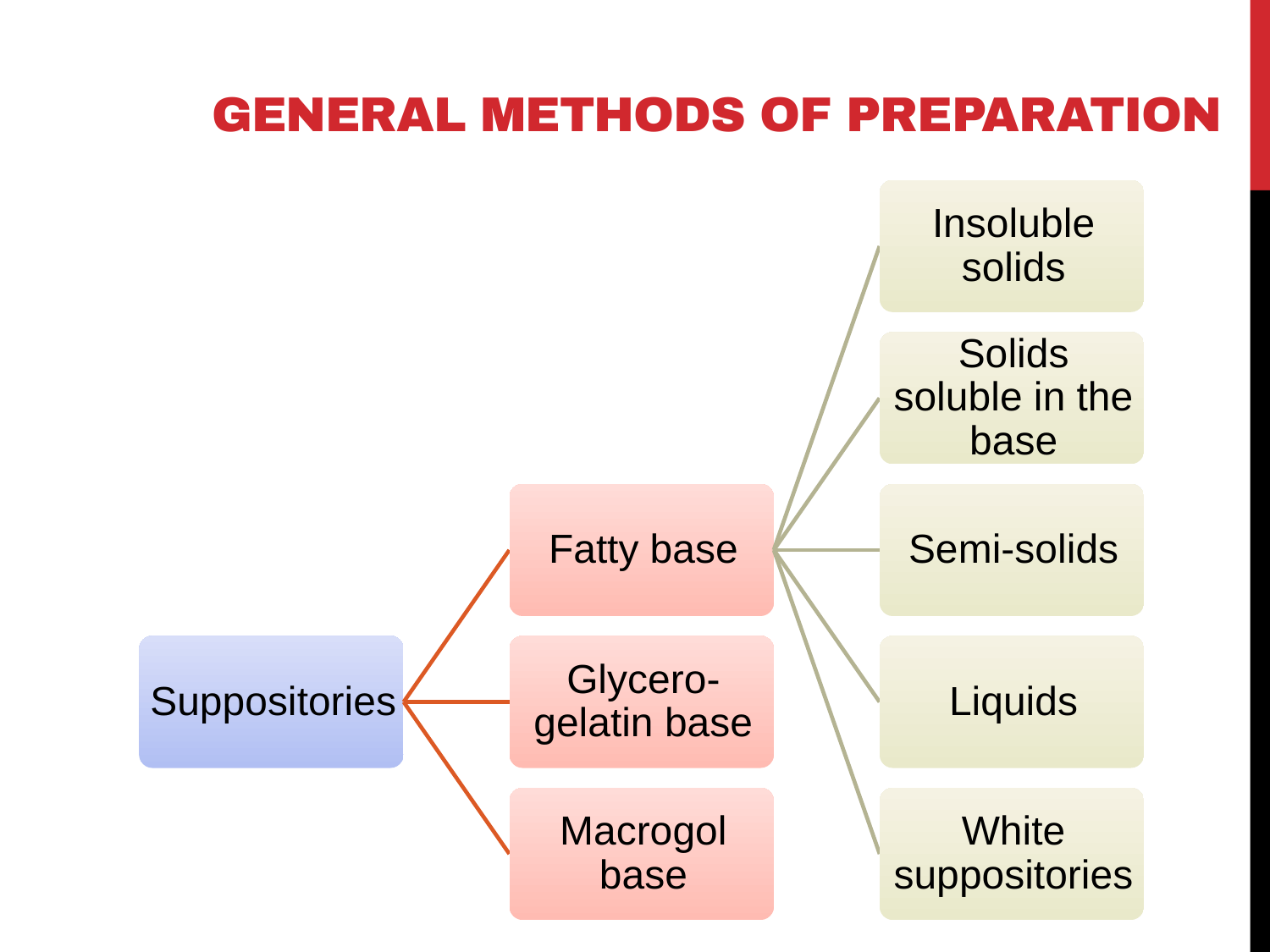

# General Methods of preparation
Suppositories

Fatty base

Insoluble solids

Solids soluble in the base

Semi-solids

Liquids

White suppositories

Glycero-gelatin base

Macrogol base